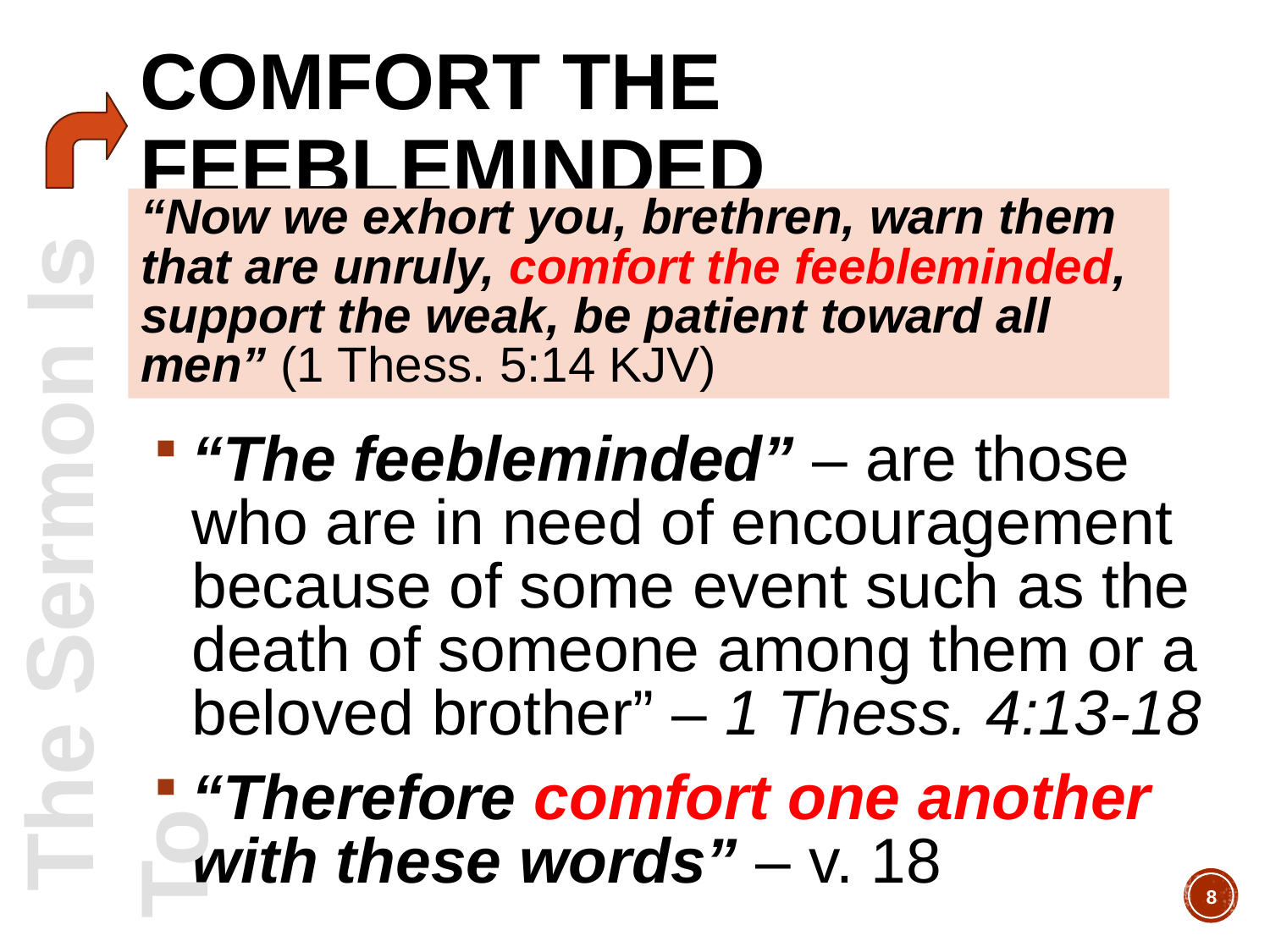

# Comfort the feebleminded

“Now we exhort you, brethren, warn them that are unruly, comfort the feebleminded, support the weak, be patient toward all men” (1 Thess. 5:14 KJV)
“The feebleminded” – are those who are in need of encouragement because of some event such as the death of someone among them or a beloved brother” – 1 Thess. 4:13-18
“Therefore comfort one another with these words” – v. 18

 The Sermon Is To
8